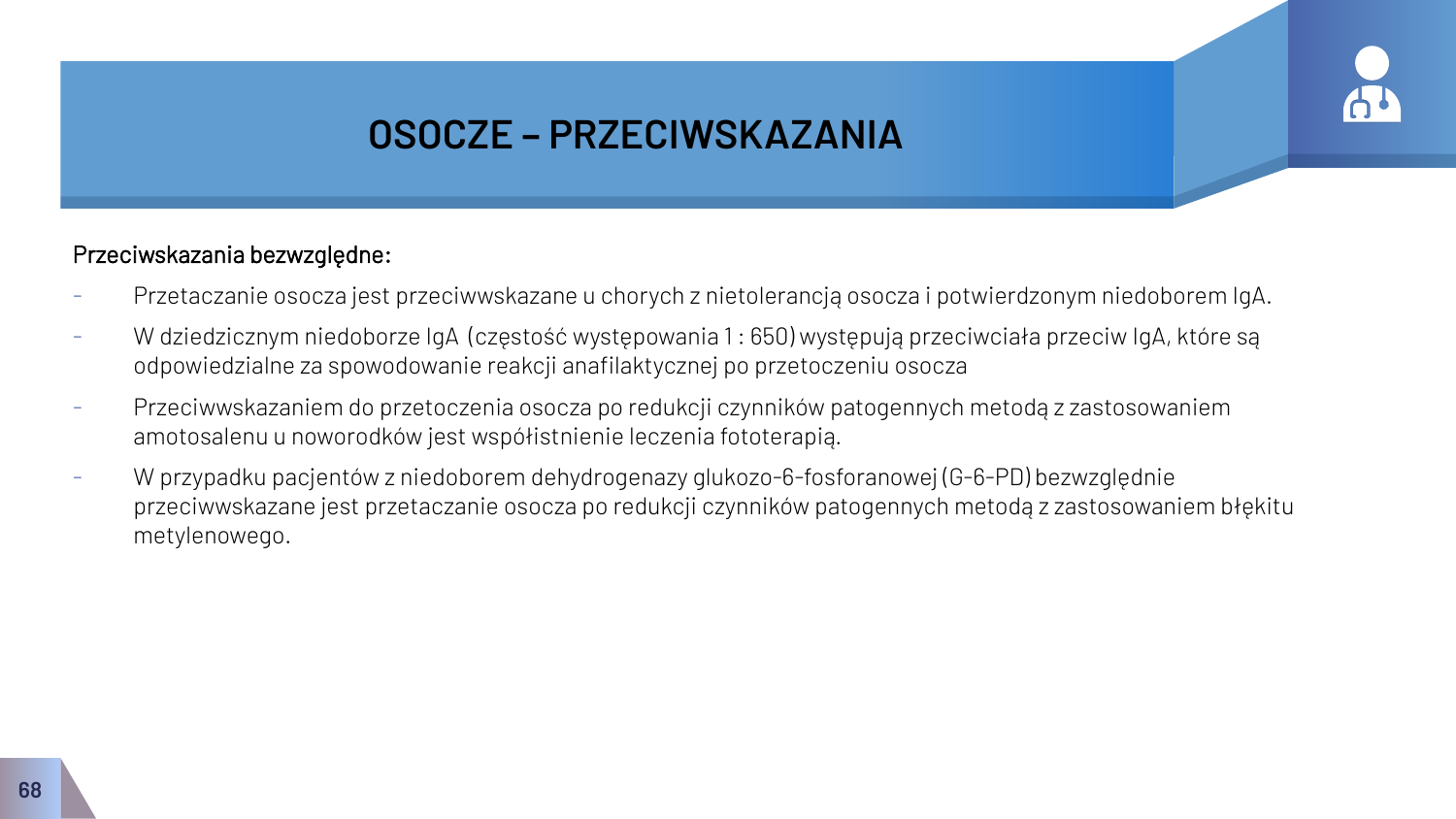

# OSOCZE – PRZECIWSKAZANIA
Przeciwskazania bezwzględne:
Przetaczanie osocza jest przeciwwskazane u chorych z nietolerancją osocza i potwierdzonym niedoborem IgA.
W dziedzicznym niedoborze IgA  (częstość występowania 1 : 650) występują przeciwciała przeciw IgA, które są odpowiedzialne za spowodowanie reakcji anafilaktycznej po przetoczeniu osocza
Przeciwwskazaniem do przetoczenia osocza po redukcji czynników patogennych metodą z zastosowaniem amotosalenu u noworodków jest współistnienie leczenia fototerapią.
W przypadku pacjentów z niedoborem dehydrogenazy glukozo-6-fosforanowej (G-6-PD) bezwzględnie przeciwwskazane jest przetaczanie osocza po redukcji czynników patogennych metodą z zastosowaniem błękitu metylenowego.

68